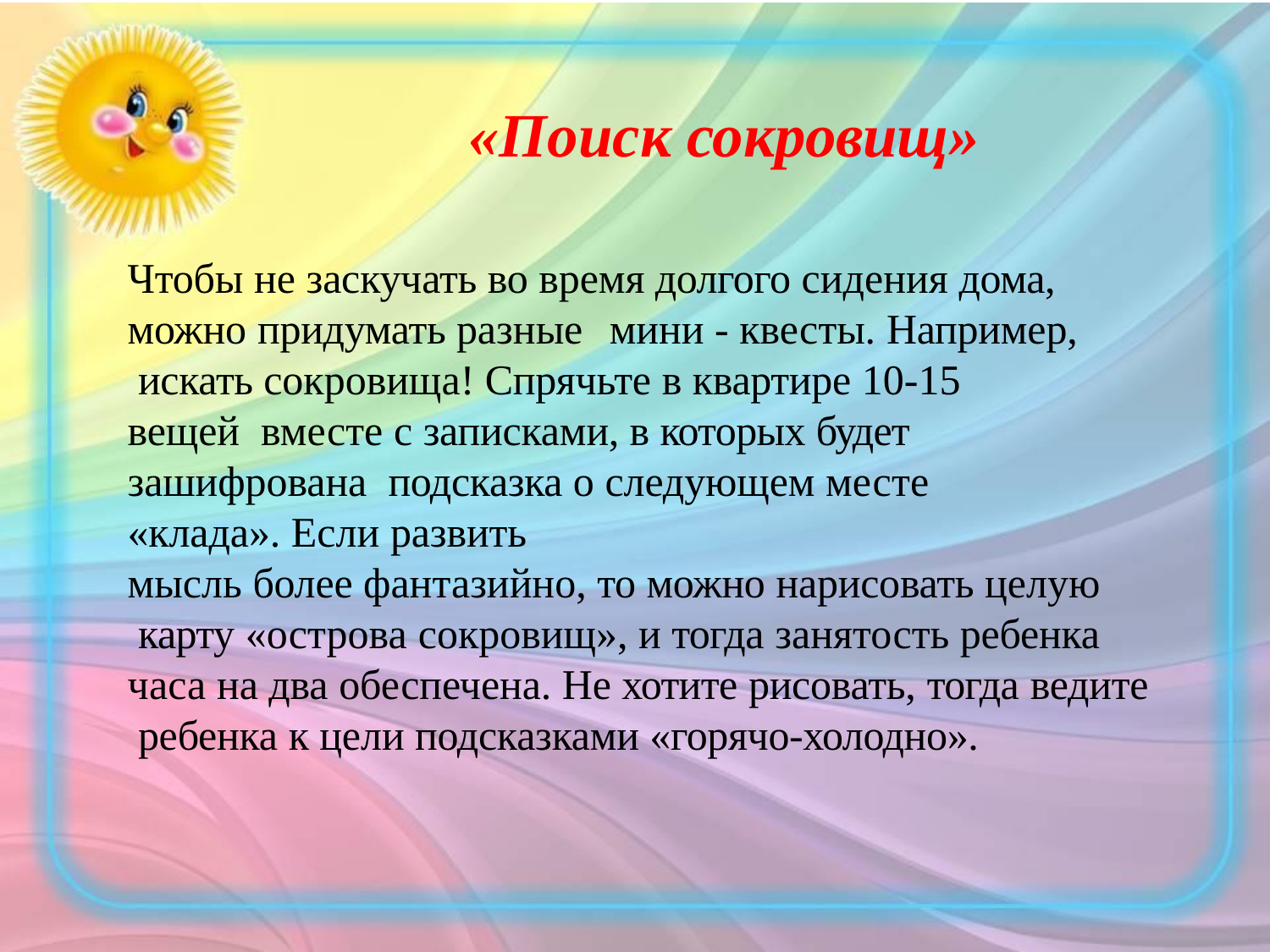

# «Поиск сокровищ»
Чтобы не заскучать во время долгого сидения дома,  можно придумать разные	мини - квесты. Например,  искать сокровища! Спрячьте в квартире 10-15 вещей  вместе с записками, в которых будет зашифрована  подсказка о следующем месте «клада». Если развить
мысль более фантазийно, то можно нарисовать целую  карту «острова сокровищ», и тогда занятость ребенка
часа на два обеспечена. Не хотите рисовать, тогда ведите  ребенка к цели подсказками «горячо-холодно».